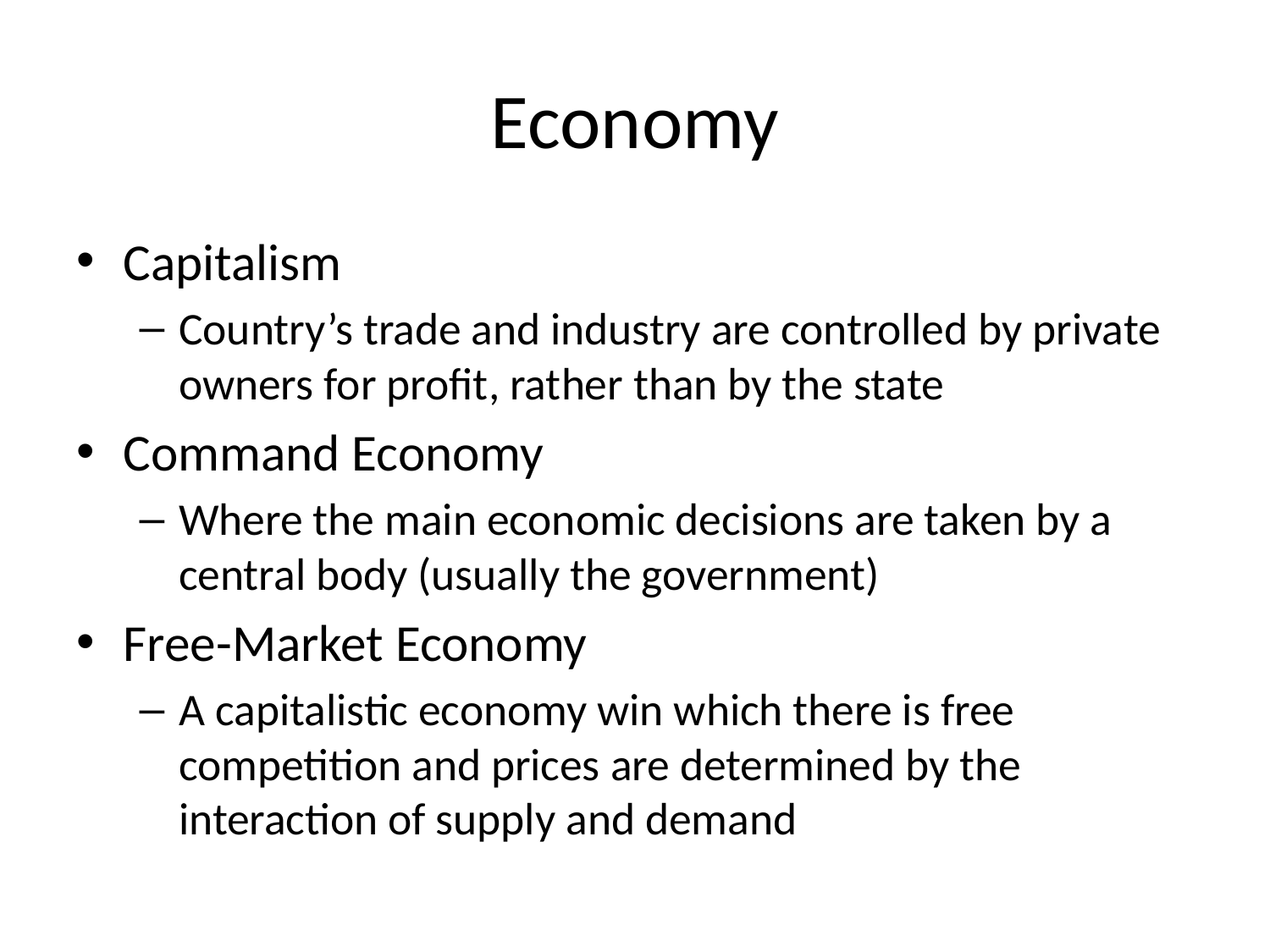

# Economy
Capitalism
Country’s trade and industry are controlled by private owners for profit, rather than by the state
Command Economy
Where the main economic decisions are taken by a central body (usually the government)
Free-Market Economy
A capitalistic economy win which there is free competition and prices are determined by the interaction of supply and demand